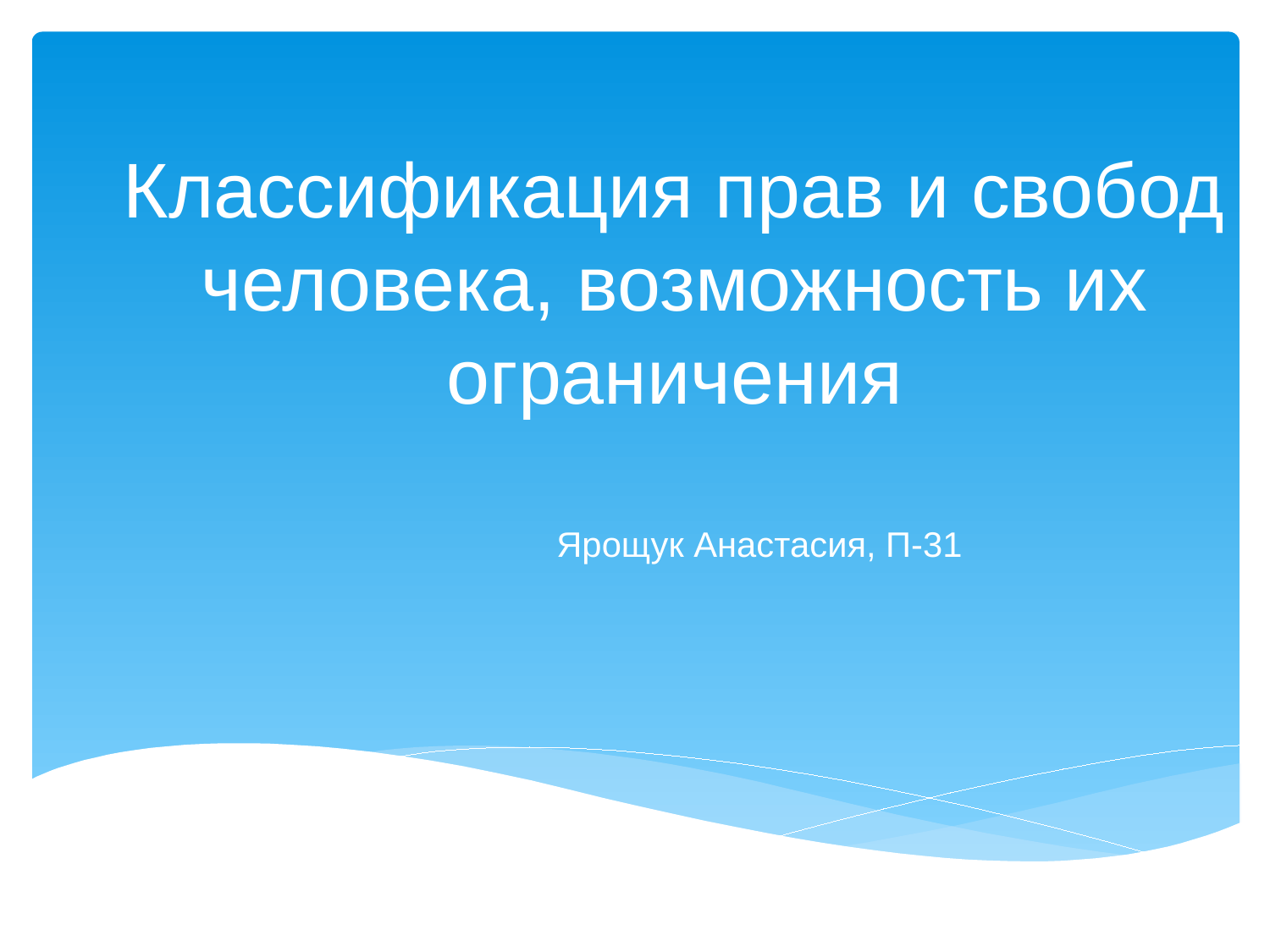

# Классификация прав и свобод человека, возможность их ограничения
Ярощук Анастасия, П-31